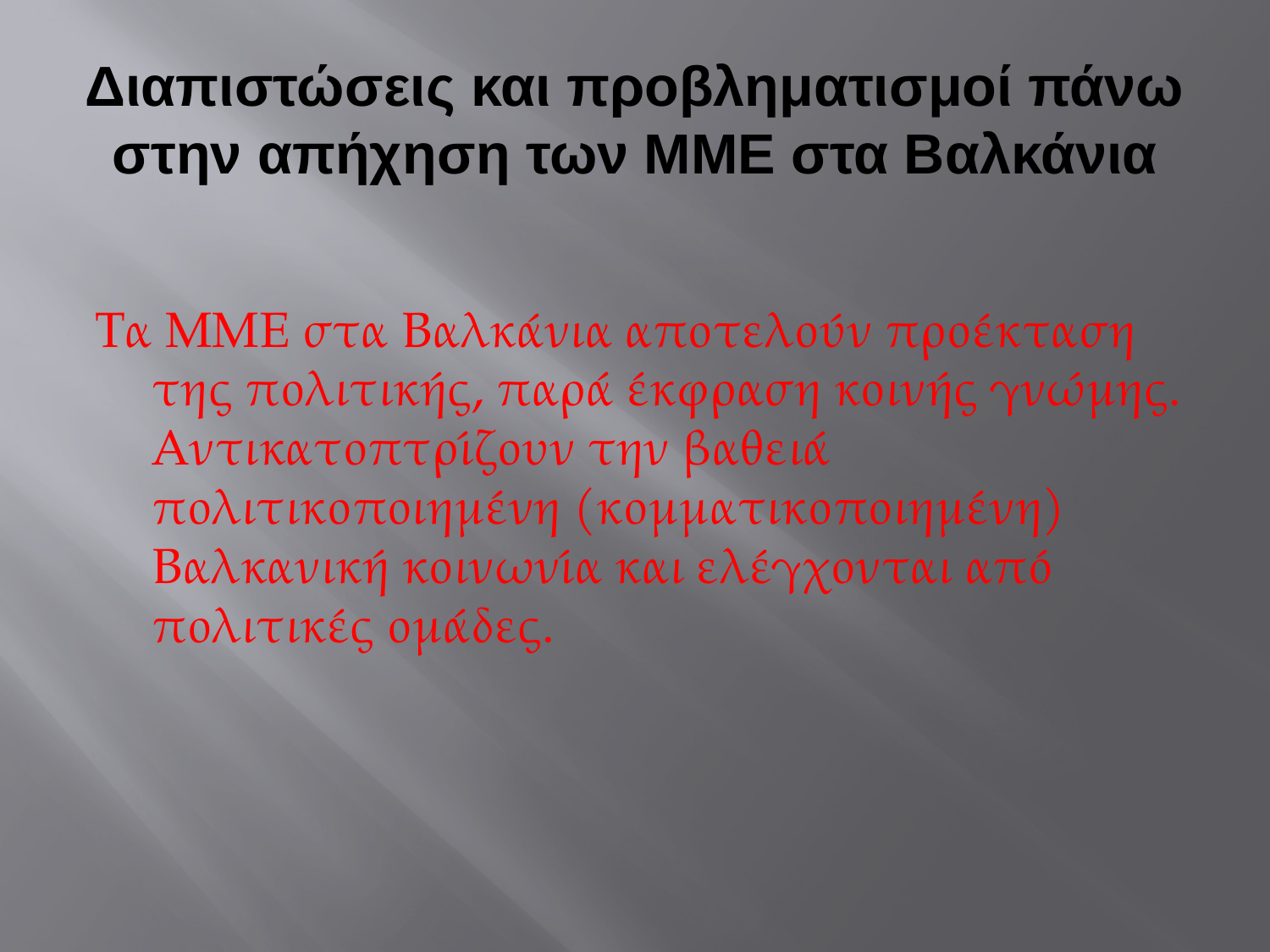

# Διαπιστώσεις και προβληματισμοί πάνω στην απήχηση των ΜΜΕ στα Βαλκάνια

Τα ΜΜΕ στα Βαλκάνια αποτελούν προέκταση της πολιτικής, παρά έκφραση κοινής γνώμης. Αντικατοπτρίζουν την βαθειά πολιτικοποιημένη (κομματικοποιημένη) Βαλκανική κοινωνία και ελέγχονται από πολιτικές ομάδες.